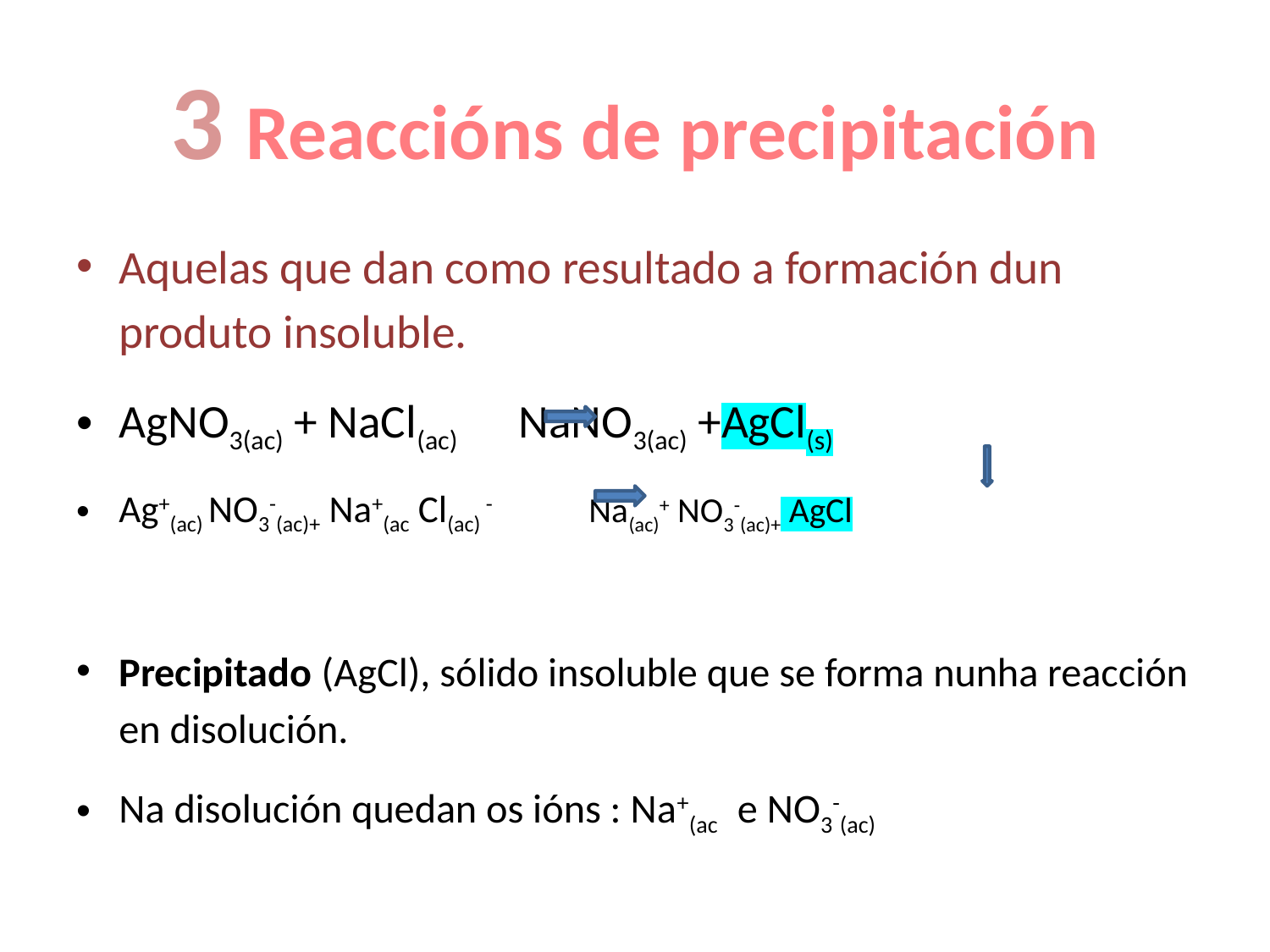

# 3 Reaccións de precipitación
Aquelas que dan como resultado a formación dun produto insoluble.
AgNO3(ac) + NaCl(ac)          NaNO3(ac) +AgCl(s)
Ag+(ac) NO3-(ac)+ Na+(ac Cl(ac) -            Na(ac)+ NO3-(ac)+ AgCl

Precipitado (AgCl), sólido insoluble que se forma nunha reacción en disolución.
Na disolución quedan os ións : Na+(ac   e NO3-(ac)